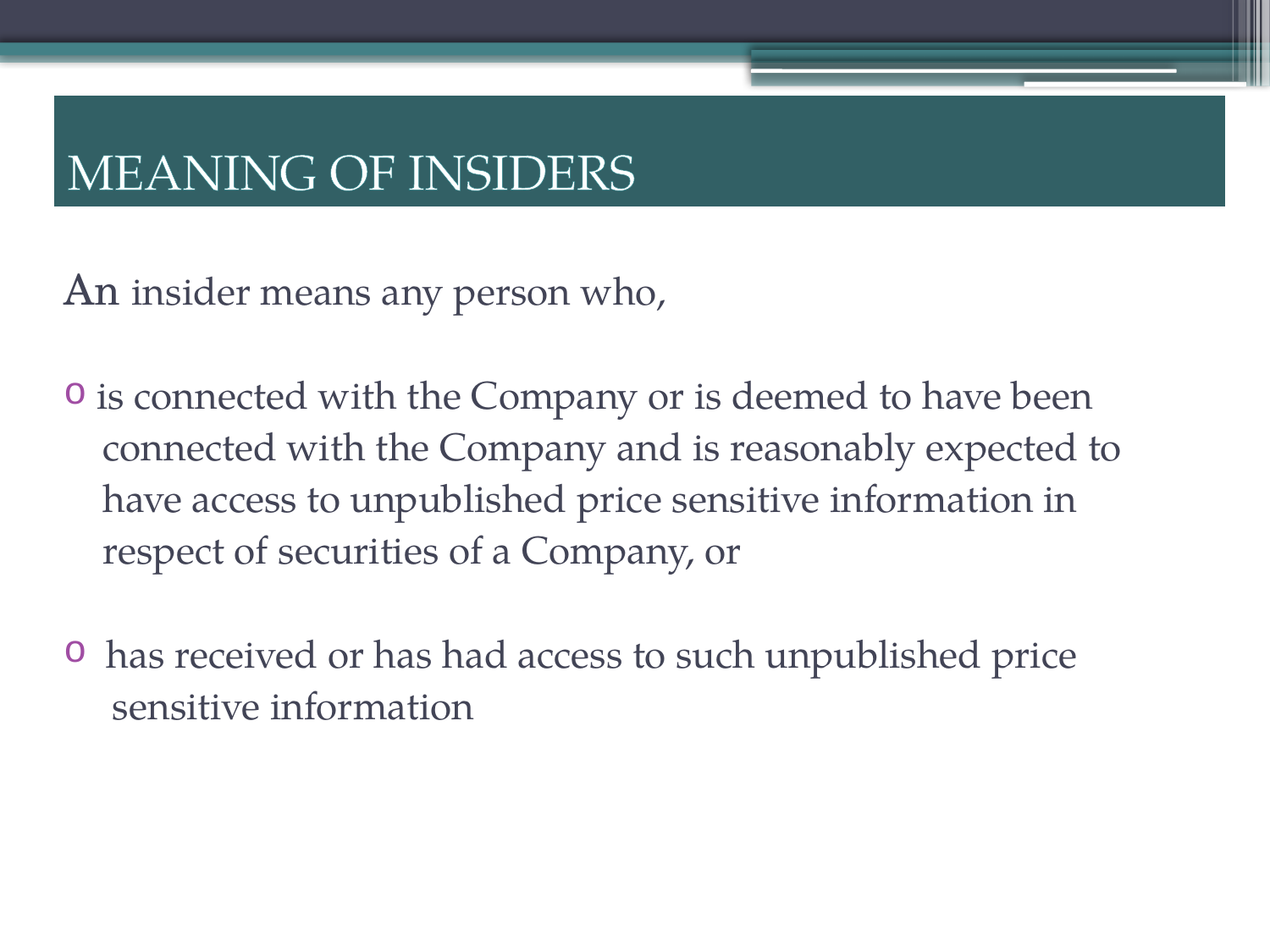

MEANING OF INSIDERS
An insider means any person who,

 is connected with the Company or is deemed to have been
    connected with the Company and is reasonably expected to
    have access to unpublished price sensitive information in
    respect of securities of a Company, or

  has received or has had access to such unpublished price
     sensitive information